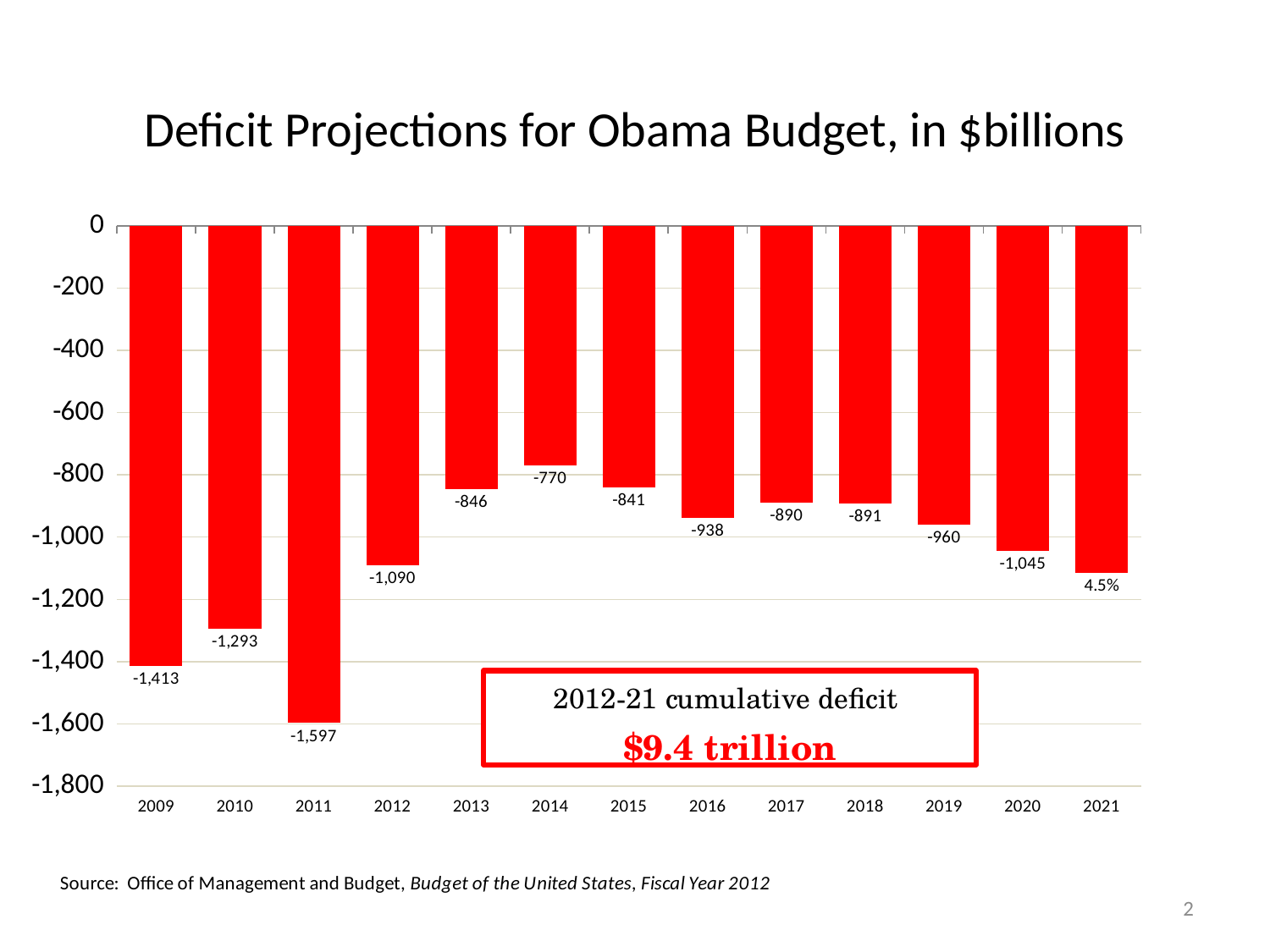

# Deficit Projections for Obama Budget, in $billions

### Chart

| Category |  |
|---|---|
| 2009 | -1413.0 |
| 2010 | -1293.0 |
| 2011 | -1597.0 |
| 2012 | -1090.0 |
| 2013 | -846.0 |
| 2014 | -770.0 |
| 2015 | -841.0 |
| 2016 | -938.0 |
| 2017 | -890.0 |
| 2018 | -891.0 |
| 2019 | -960.0 |
| 2020 | -1045.0 |
| 2021 | -1116.0 |
2